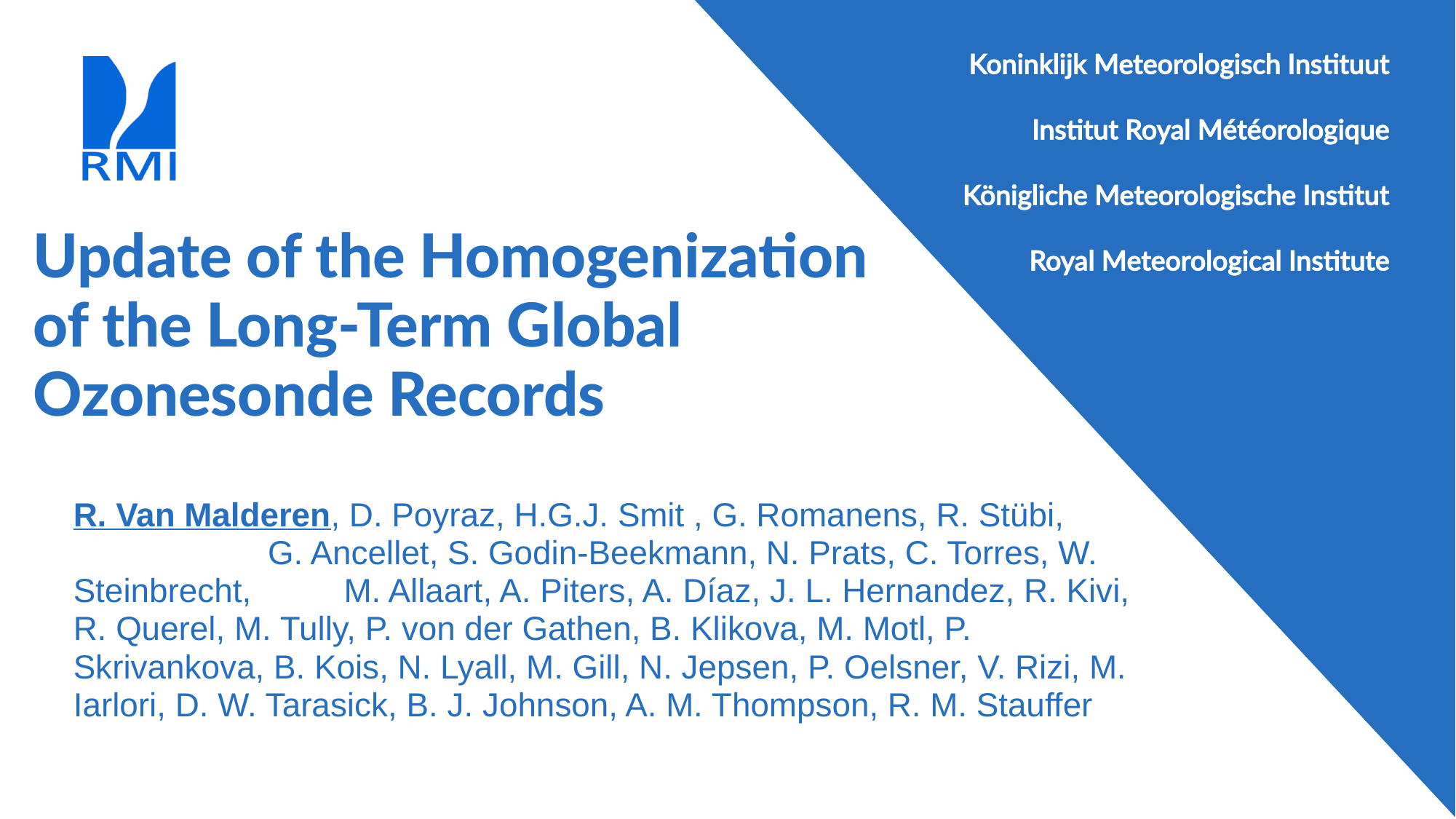

Update of the Homogenization of the Long-Term Global Ozonesonde Records
R. Van Malderen, D. Poyraz, H.G.J. Smit , G. Romanens, R. Stübi,                              G. Ancellet, S. Godin-Beekmann, N. Prats, C. Torres, W. Steinbrecht,          M. Allaart, A. Piters, A. Díaz, J. L. Hernandez, R. Kivi, R. Querel, M. Tully, P. von der Gathen, B. Klikova, M. Motl, P. Skrivankova, B. Kois, N. Lyall, M. Gill, N. Jepsen, P. Oelsner, V. Rizi, M. Iarlori, D. W. Tarasick, B. J. Johnson, A. M. Thompson, R. M. Stauffer